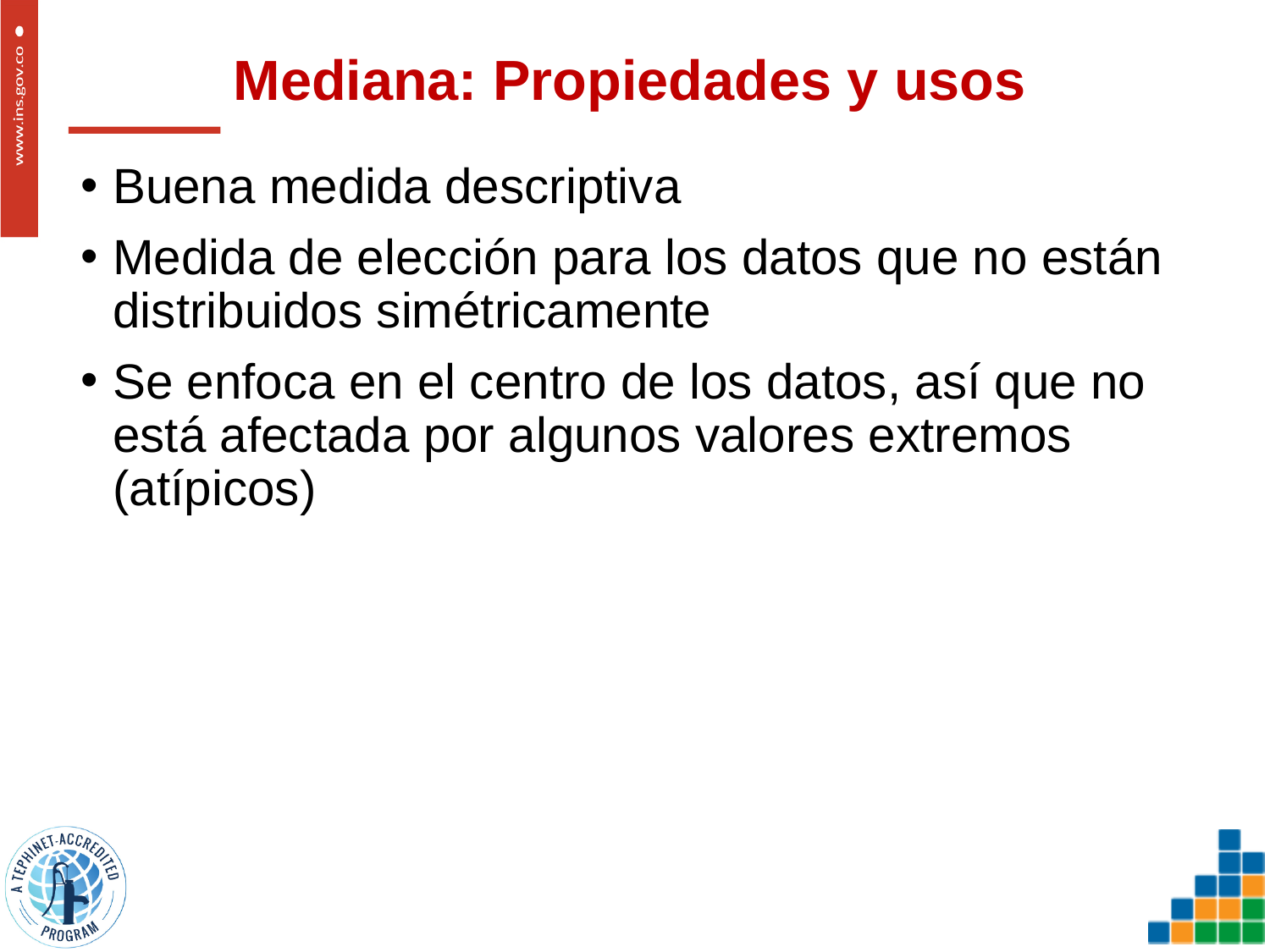

# Mediana: Propiedades y usos
Buena medida descriptiva
Medida de elección para los datos que no están distribuidos simétricamente
Se enfoca en el centro de los datos, así que no está afectada por algunos valores extremos (atípicos)